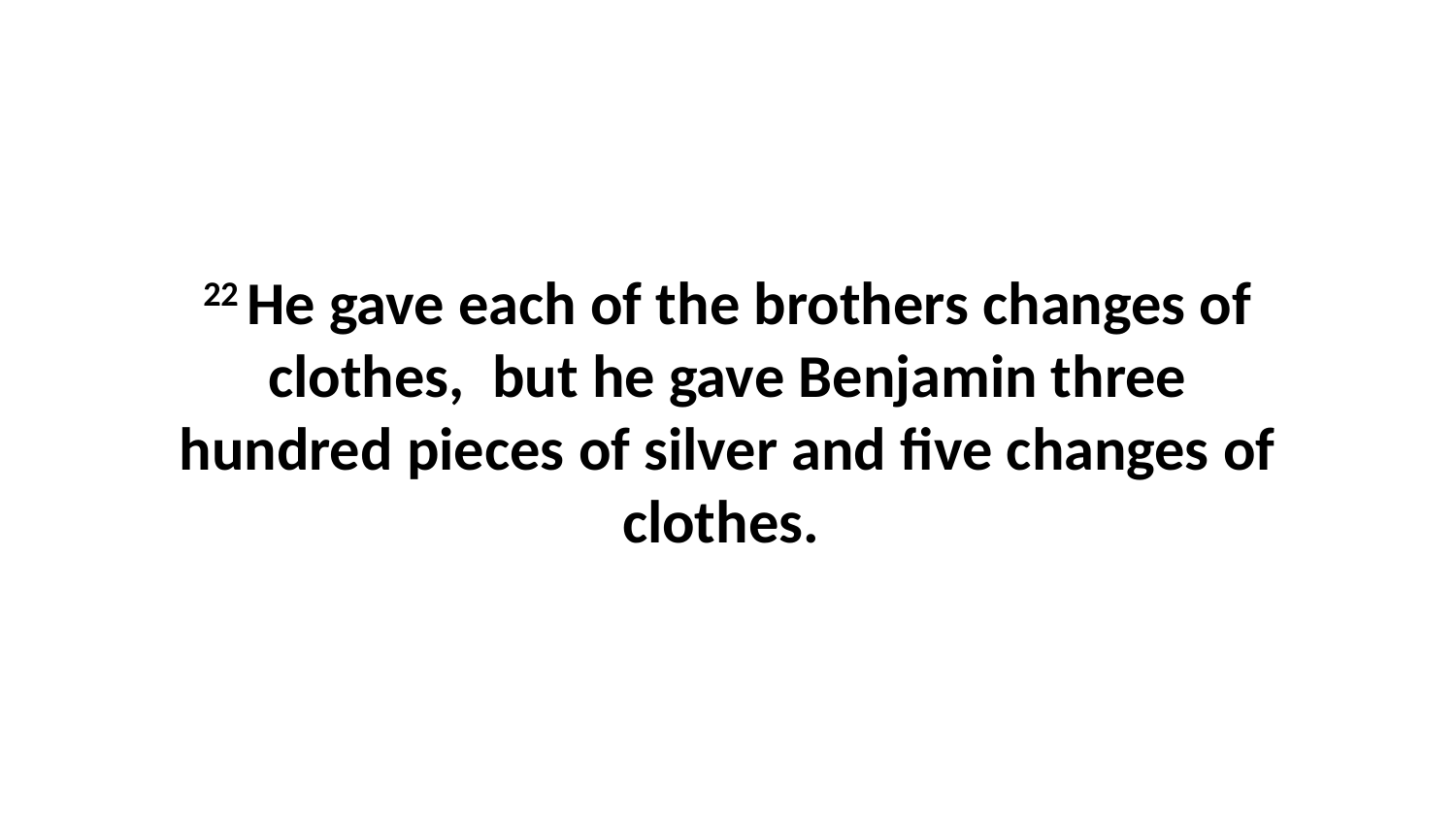

22 He gave each of the brothers changes of clothes,  but he gave Benjamin three hundred pieces of silver and five changes of clothes.